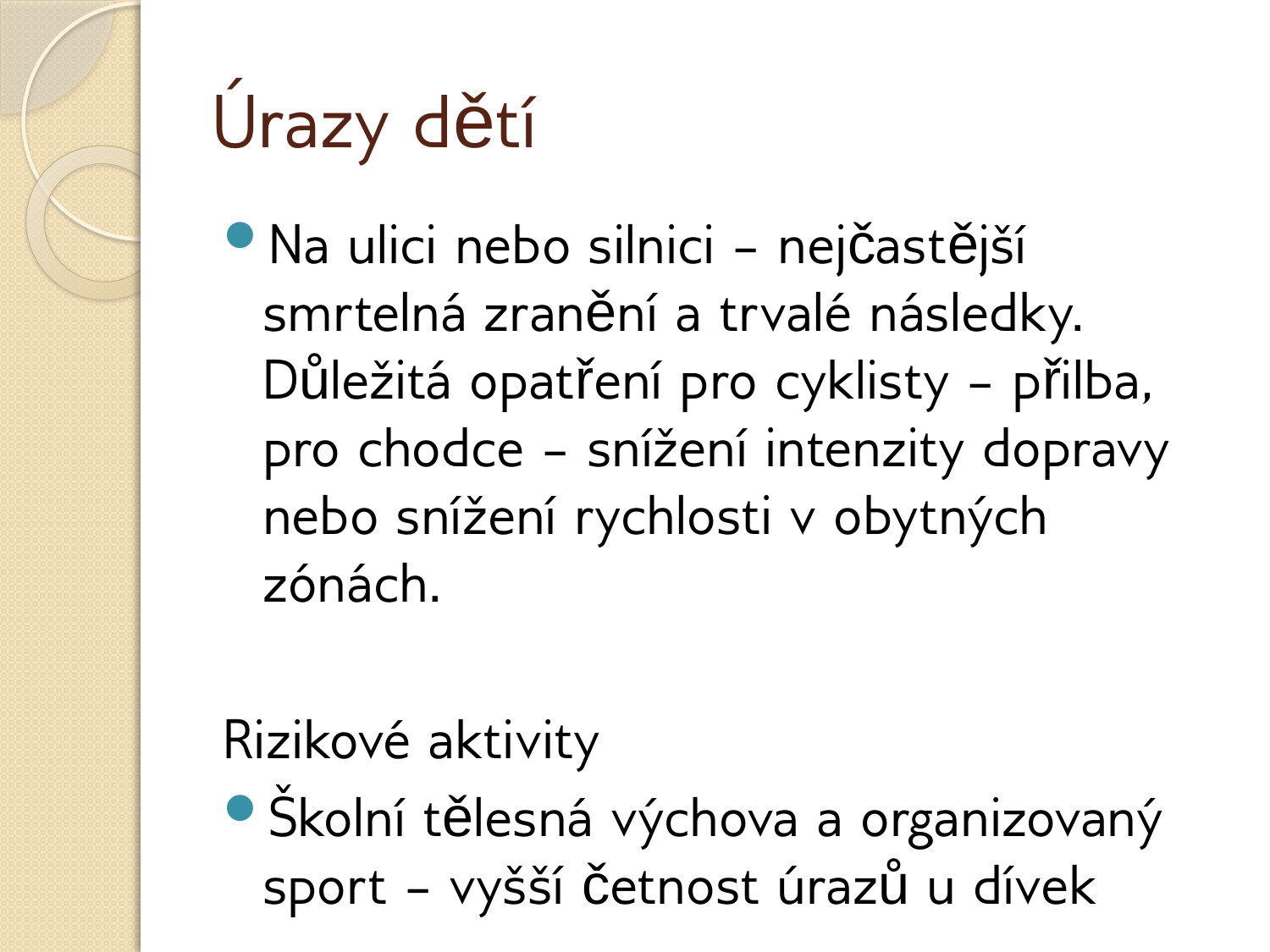

# Úrazy dětí
Na ulici nebo silnici – nejčastější smrtelná zranění a trvalé následky. Důležitá opatření pro cyklisty – přilba, pro chodce – snížení intenzity dopravy nebo snížení rychlosti v obytných zónách.

Rizikové aktivity
Školní tělesná výchova a organizovaný sport – vyšší četnost úrazů u dívek